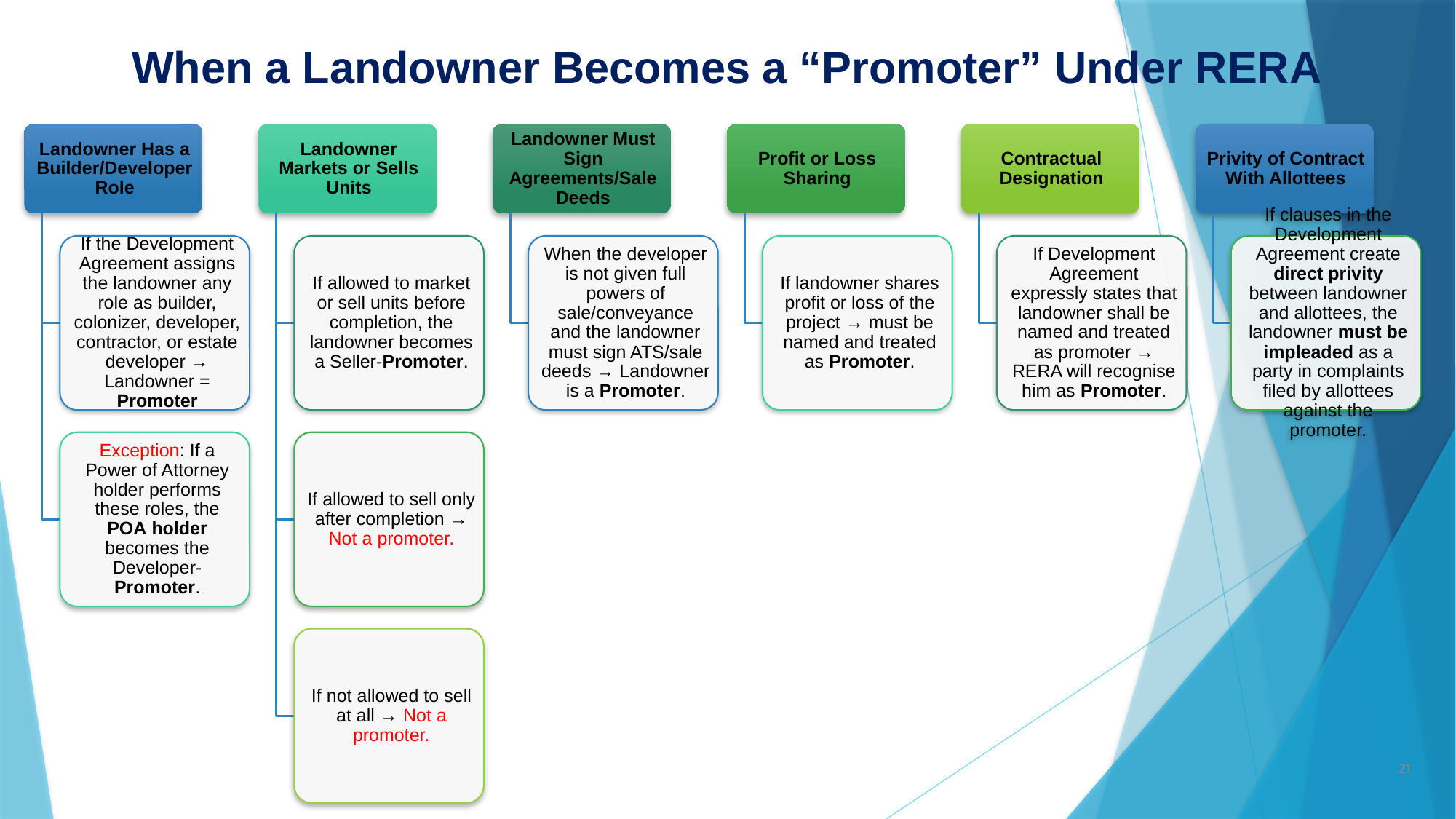

When a Landowner Becomes a “Promoter” Under RERA
Landowner Has a Builder/Developer Role
If the Development Agreement assigns the landowner any role as builder, colonizer, developer, contractor, or estate developer → Landowner = Promoter
Exception: If a Power of Attorney holder performs these roles, the POA holder becomes the Developer-Promoter.
Landowner Markets or Sells Units
If allowed to market or sell units before completion, the landowner becomes a Seller-Promoter.
If allowed to sell only after completion → Not a promoter.
If not allowed to sell at all → Not a promoter.
Landowner Must Sign Agreements/Sale Deeds
When the developer is not given full powers of sale/conveyance and the landowner must sign ATS/sale deeds → Landowner is a Promoter.
Profit or Loss Sharing
If landowner shares profit or loss of the project → must be named and treated as Promoter.
Contractual Designation
If Development Agreement expressly states that landowner shall be named and treated as promoter → RERA will recognise him as Promoter.
Privity of Contract With Allottees
If clauses in the Development Agreement create direct privity between landowner and allottees, the landowner must be impleaded as a party in complaints filed by allottees against the promoter.
21